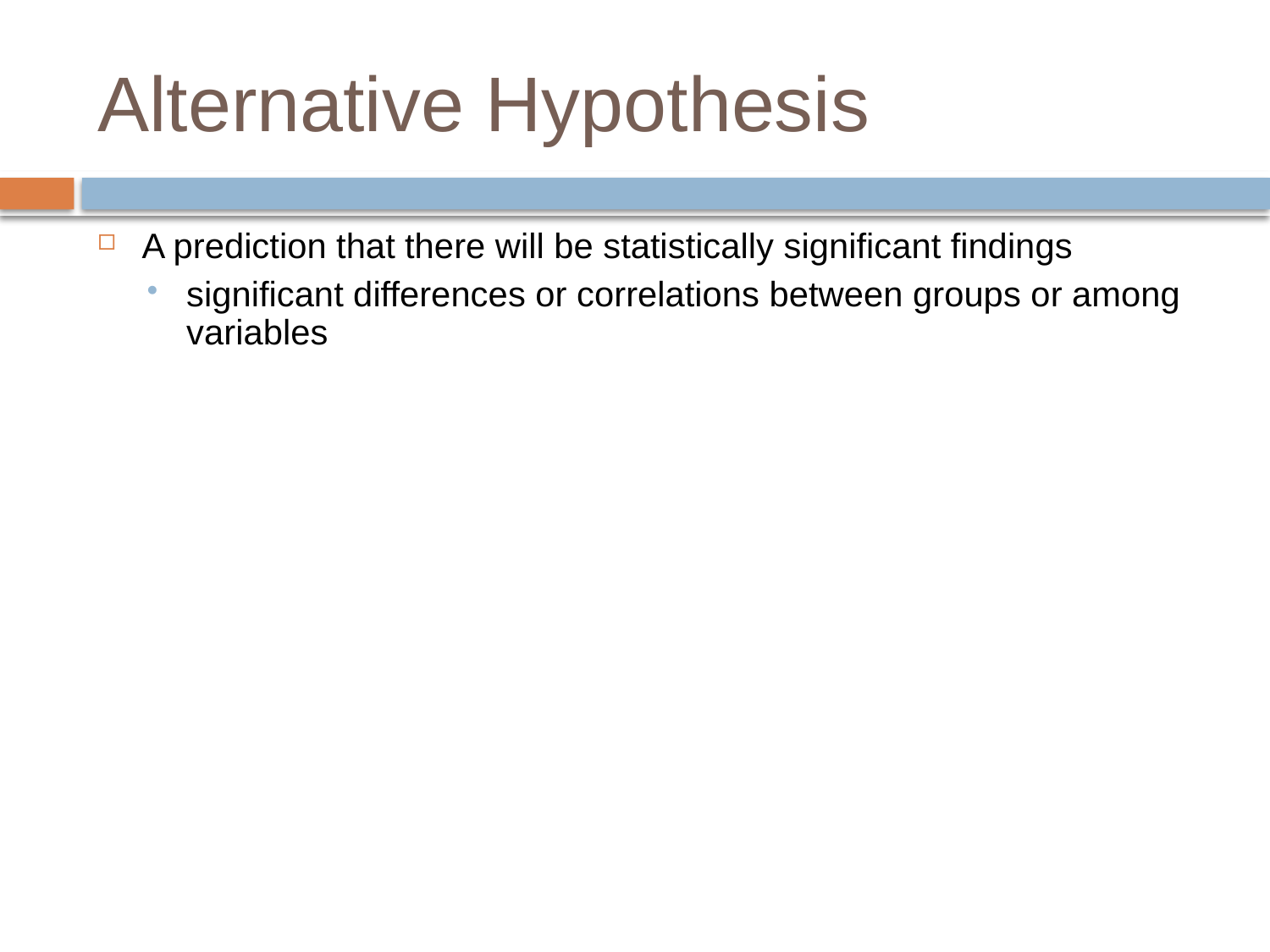

# Alternative Hypothesis
A prediction that there will be statistically significant findings
significant differences or correlations between groups or among variables